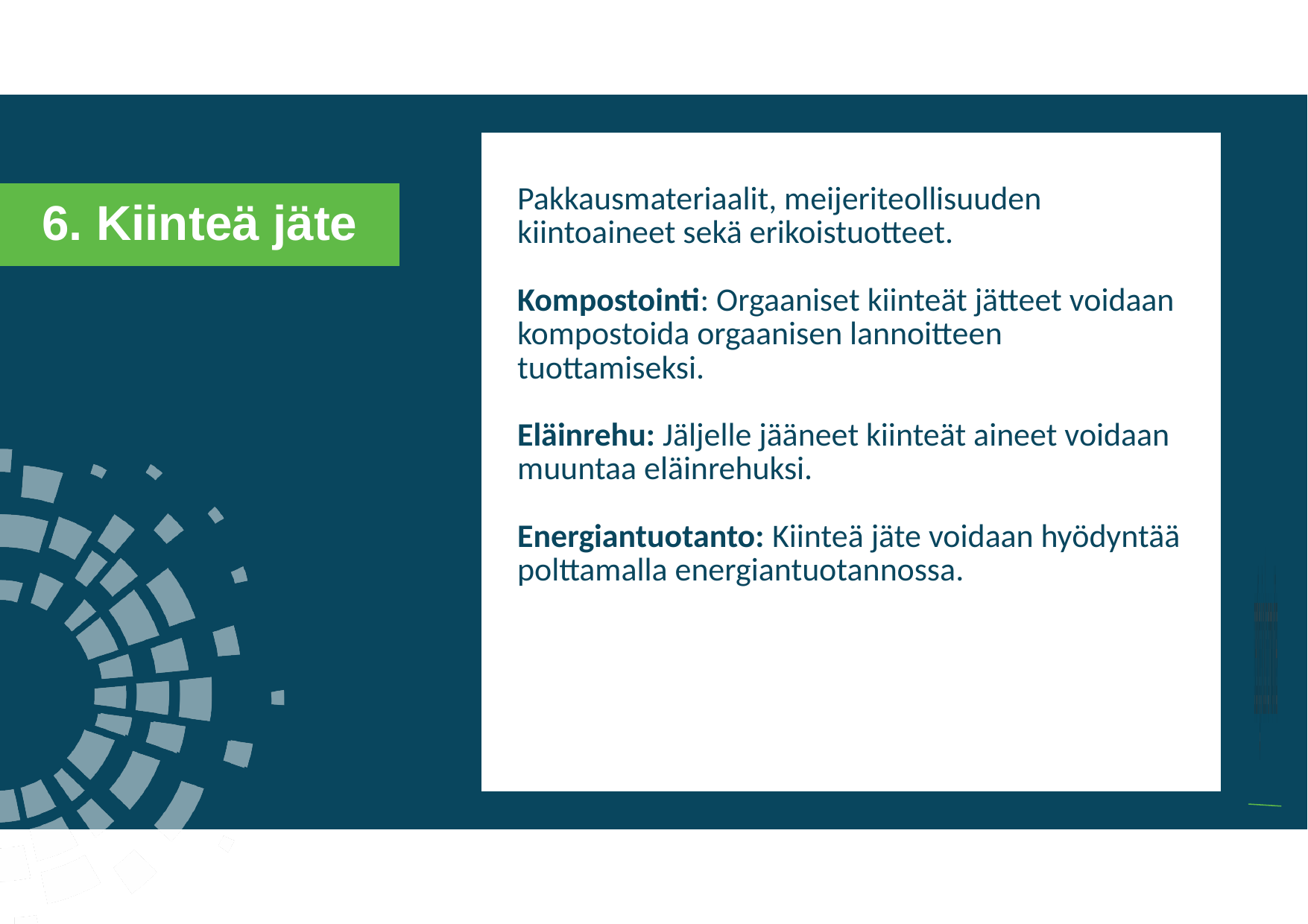

a

Pakkausmateriaalit, meijeriteollisuuden kiintoaineet sekä erikoistuotteet.

Kompostointi: Orgaaniset kiinteät jätteet voidaan kompostoida orgaanisen lannoitteen tuottamiseksi.

Eläinrehu: Jäljelle jääneet kiinteät aineet voidaan muuntaa eläinrehuksi.

Energiantuotanto: Kiinteä jäte voidaan hyödyntää polttamalla energiantuotannossa.

6. Kiinteä jäte